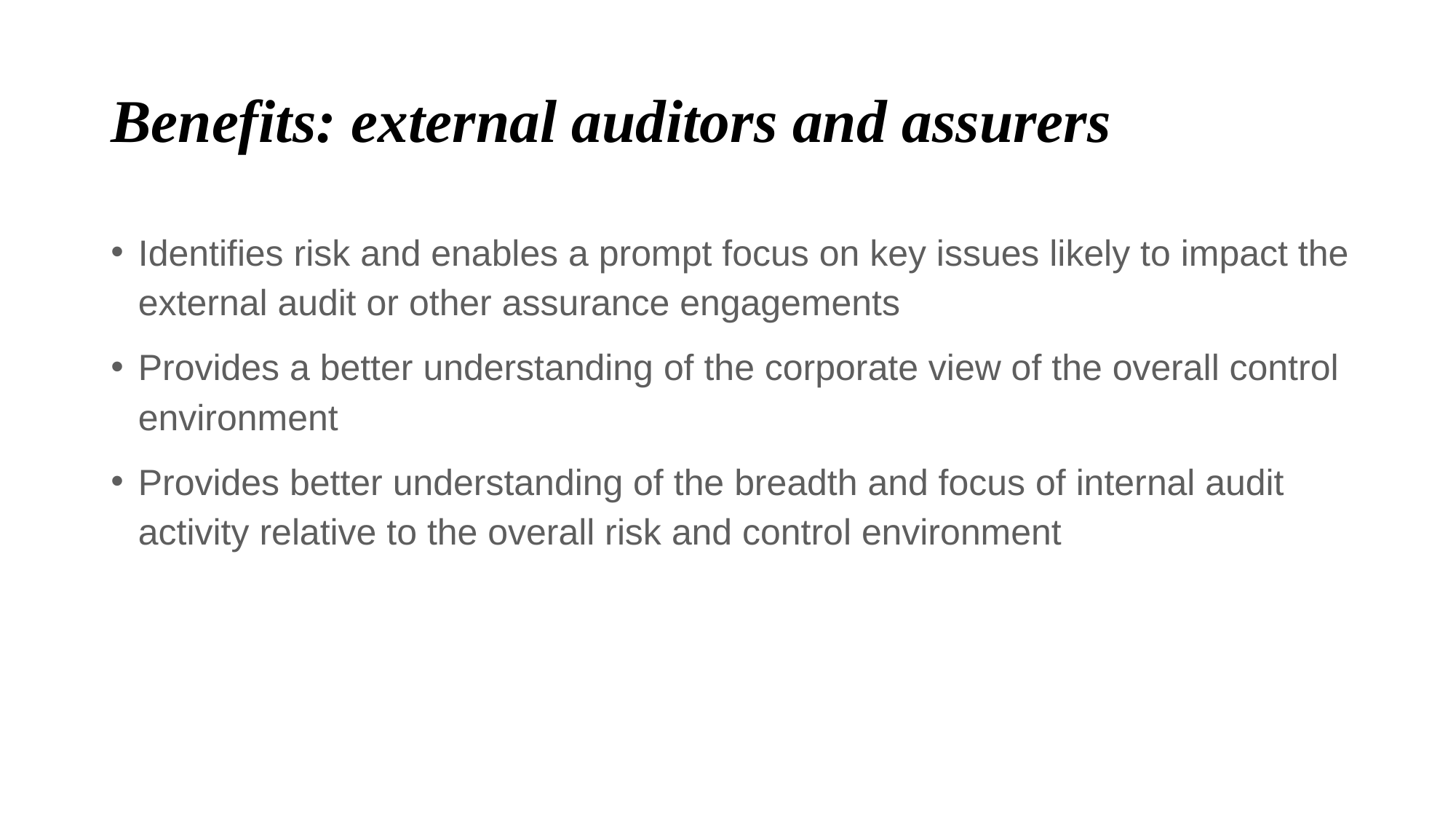

# Benefits: external auditors and assurers
Identifies risk and enables a prompt focus on key issues likely to impact the external audit or other assurance engagements
Provides a better understanding of the corporate view of the overall control environment
Provides better understanding of the breadth and focus of internal audit activity relative to the overall risk and control environment